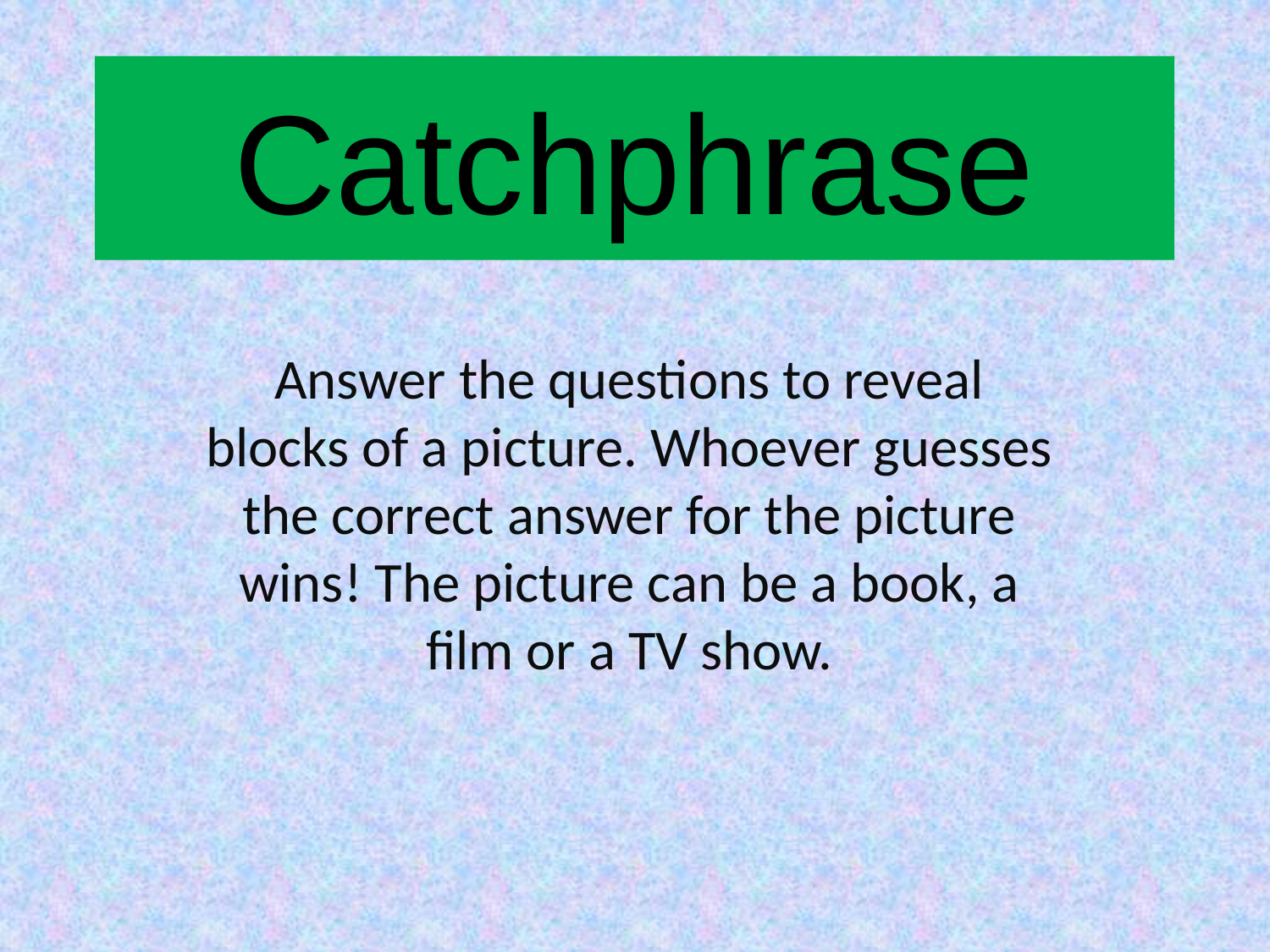

# Catchphrase
Answer the questions to reveal blocks of a picture. Whoever guesses the correct answer for the picture wins! The picture can be a book, a film or a TV show.